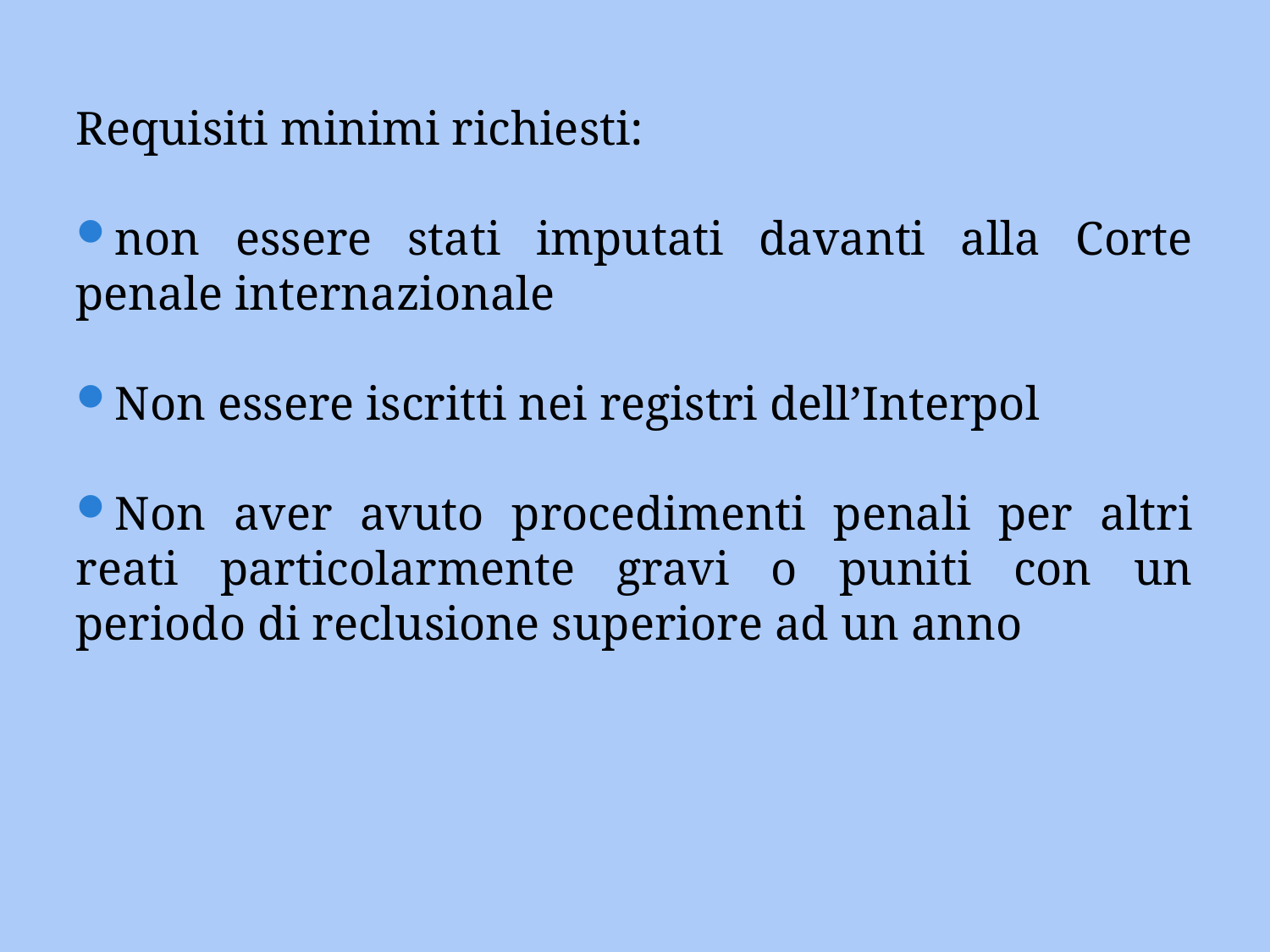

#
Requisiti minimi richiesti:

non essere stati imputati davanti alla Corte penale internazionale

Non essere iscritti nei registri dell’Interpol

Non aver avuto procedimenti penali per altri reati particolarmente gravi o puniti con un periodo di reclusione superiore ad un anno